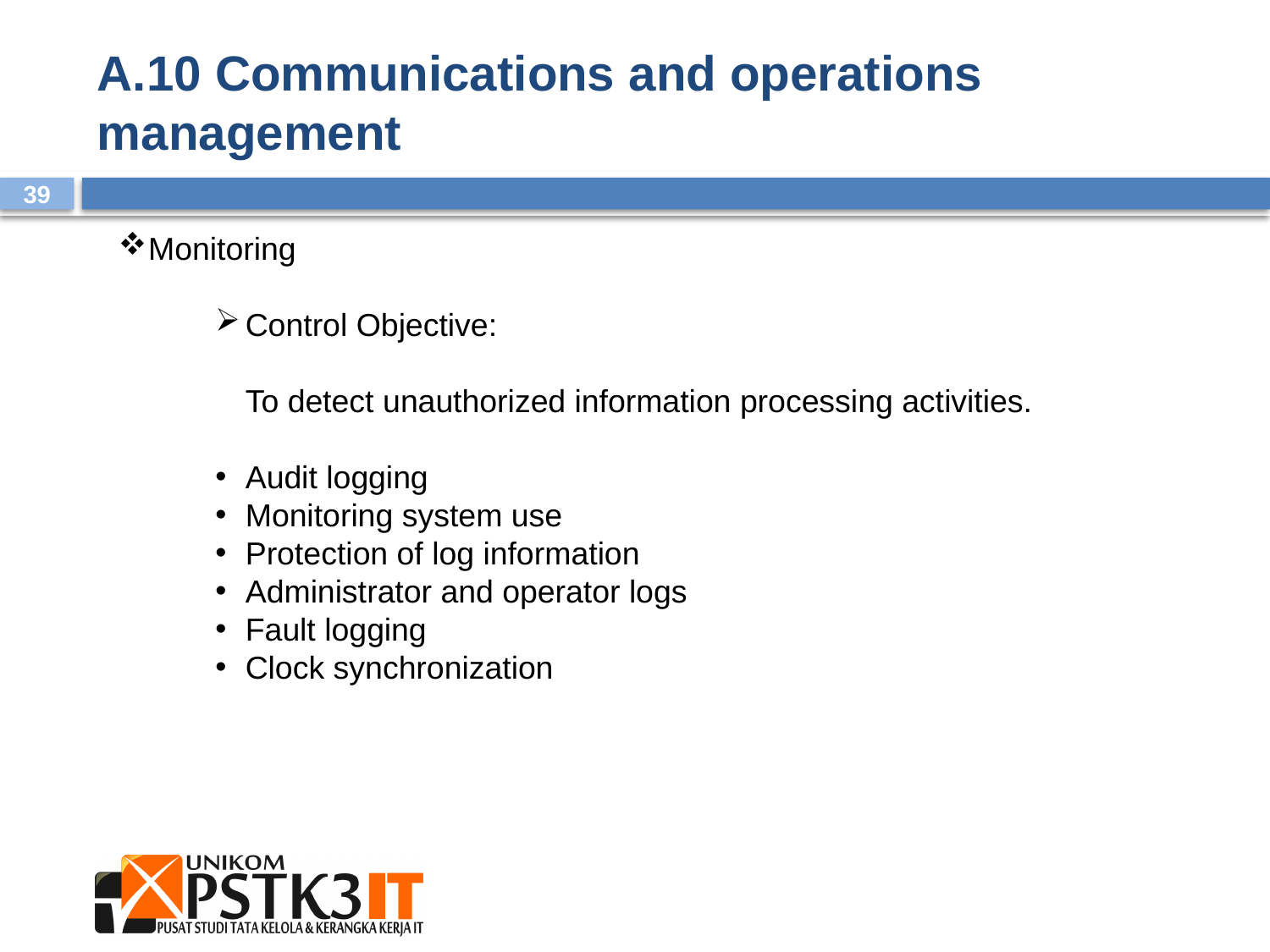

A.10 Communications and operations management
Monitoring

Control Objective:

	To detect unauthorized information processing activities.

Audit logging
Monitoring system use
Protection of log information
Administrator and operator logs
Fault logging
Clock synchronization
39